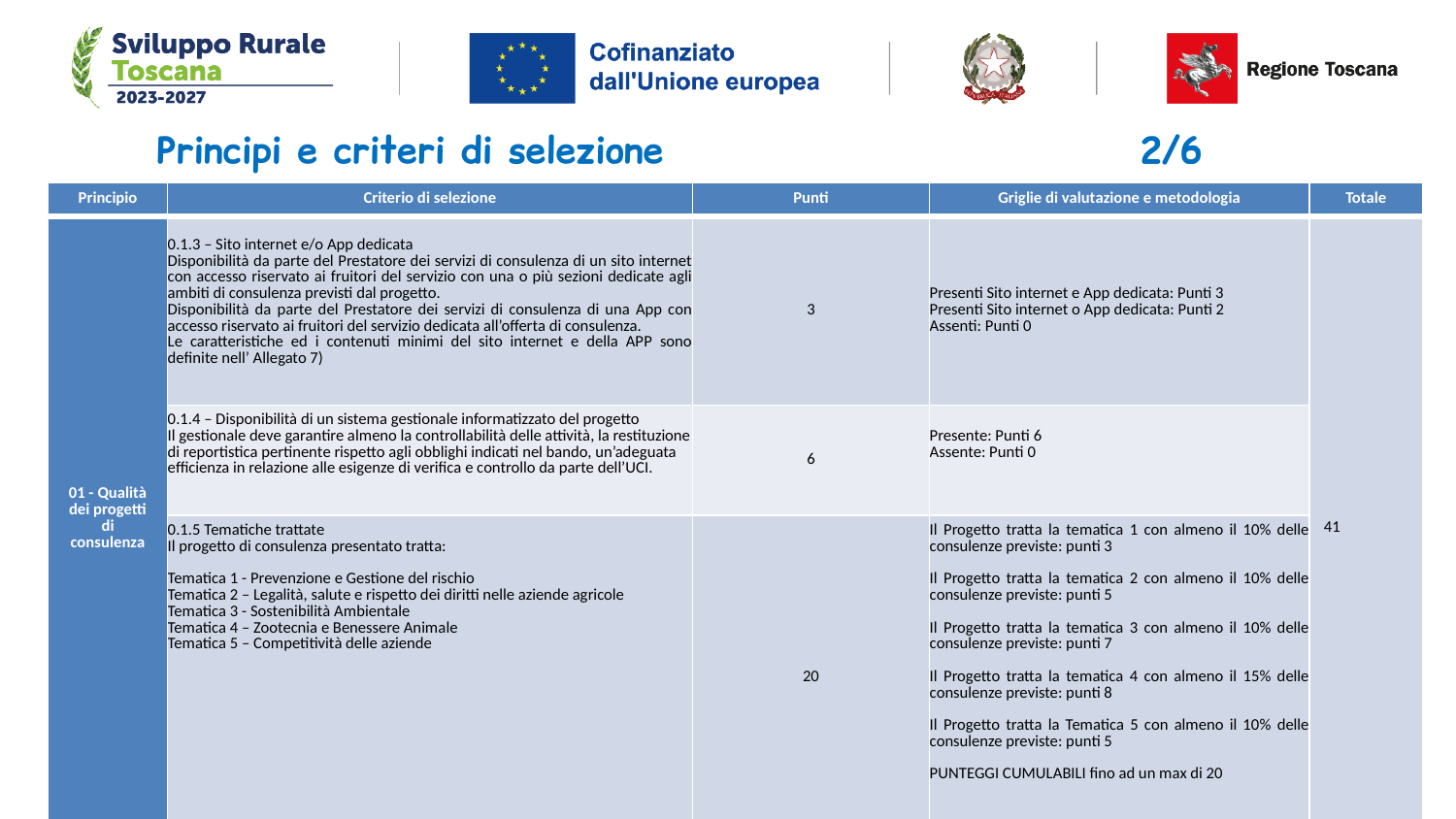

Principi e criteri di selezione
2/6
| Principio | Criterio di selezione | Punti | Griglie di valutazione e metodologia | Totale |
| --- | --- | --- | --- | --- |
| 01 - Qualità dei progetti di consulenza | 0.1.3 – Sito internet e/o App dedicata Disponibilità da parte del Prestatore dei servizi di consulenza di un sito internet con accesso riservato ai fruitori del servizio con una o più sezioni dedicate agli ambiti di consulenza previsti dal progetto. Disponibilità da parte del Prestatore dei servizi di consulenza di una App con accesso riservato ai fruitori del servizio dedicata all’offerta di consulenza. Le caratteristiche ed i contenuti minimi del sito internet e della APP sono definite nell’ Allegato 7) | 3 | Presenti Sito internet e App dedicata: Punti 3 Presenti Sito internet o App dedicata: Punti 2 Assenti: Punti 0 | 41 |
|  | 0.1.4 – Disponibilità di un sistema gestionale informatizzato del progetto Il gestionale deve garantire almeno la controllabilità delle attività, la restituzione di reportistica pertinente rispetto agli obblighi indicati nel bando, un’adeguata efficienza in relazione alle esigenze di verifica e controllo da parte dell’UCI. | 6 | Presente: Punti 6 Assente: Punti 0 |  |
|  | 0.1.5 Tematiche trattate Il progetto di consulenza presentato tratta:   Tematica 1 - Prevenzione e Gestione del rischio Tematica 2 – Legalità, salute e rispetto dei diritti nelle aziende agricole Tematica 3 - Sostenibilità Ambientale Tematica 4 – Zootecnia e Benessere Animale Tematica 5 – Competitività delle aziende | 20 | Il Progetto tratta la tematica 1 con almeno il 10% delle consulenze previste: punti 3   Il Progetto tratta la tematica 2 con almeno il 10% delle consulenze previste: punti 5   Il Progetto tratta la tematica 3 con almeno il 10% delle consulenze previste: punti 7   Il Progetto tratta la tematica 4 con almeno il 15% delle consulenze previste: punti 8   Il Progetto tratta la Tematica 5 con almeno il 10% delle consulenze previste: punti 5   PUNTEGGI CUMULABILI fino ad un max di 20 |  |